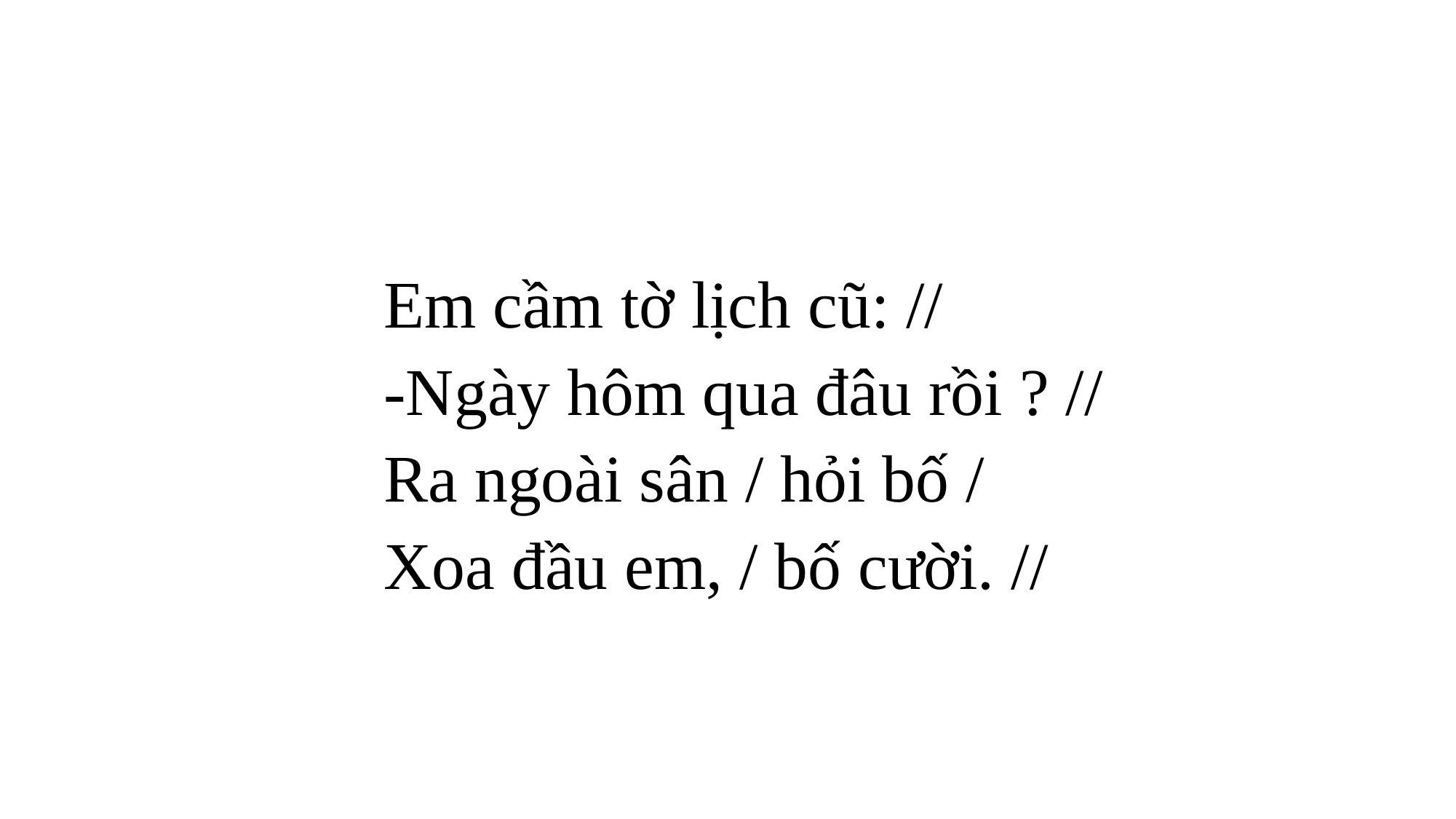

Em cầm tờ lịch cũ: //
	-Ngày hôm qua đâu rồi ? //
	Ra ngoài sân / hỏi bố /
	Xoa đầu em, / bố cười. //